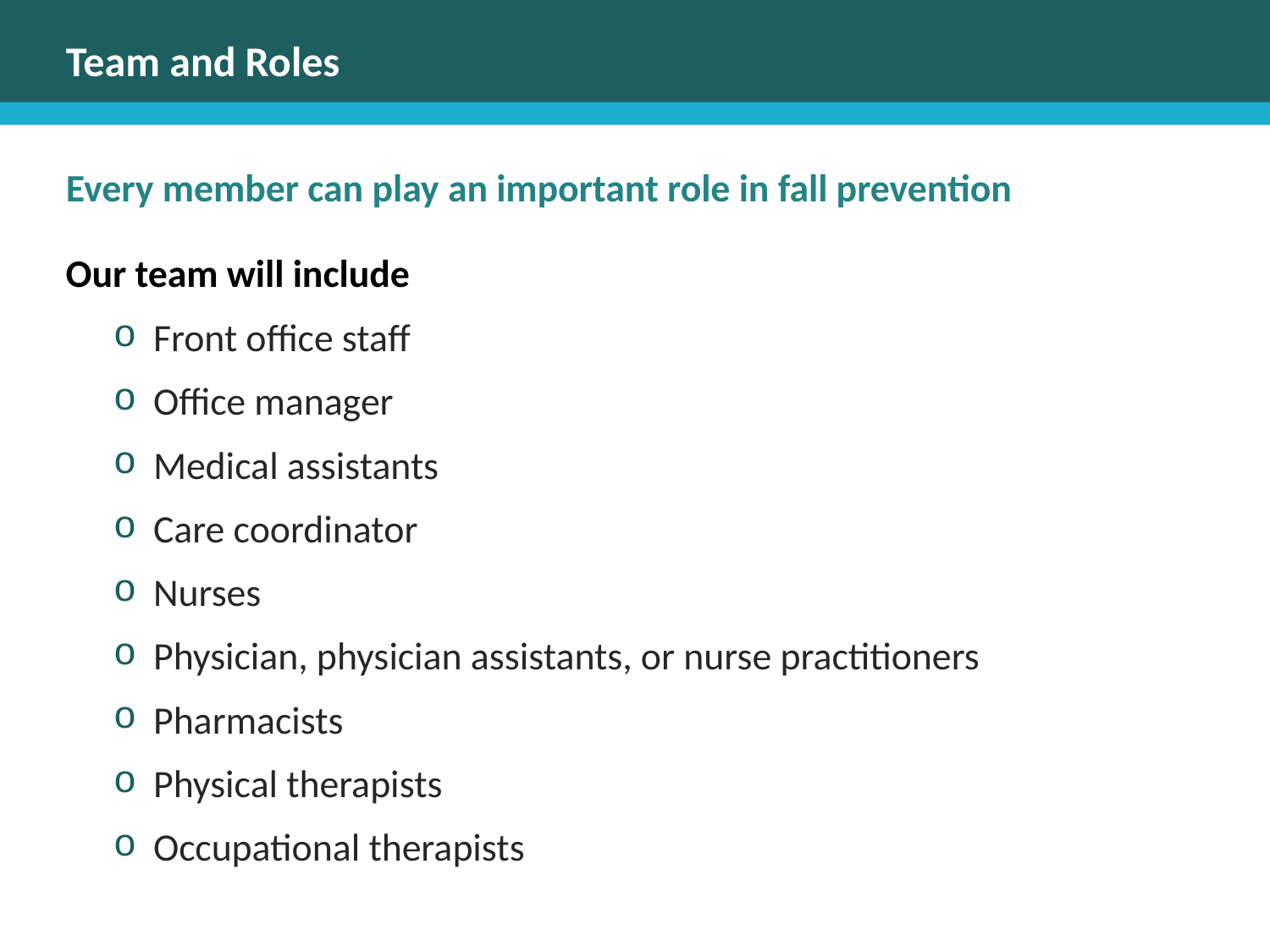

# Team and Roles
Every member can play an important role in fall prevention
Our team will include
Front office staff
Office manager
Medical assistants
Care coordinator
Nurses
Physician, physician assistants, or nurse practitioners
Pharmacists
Physical therapists
Occupational therapists